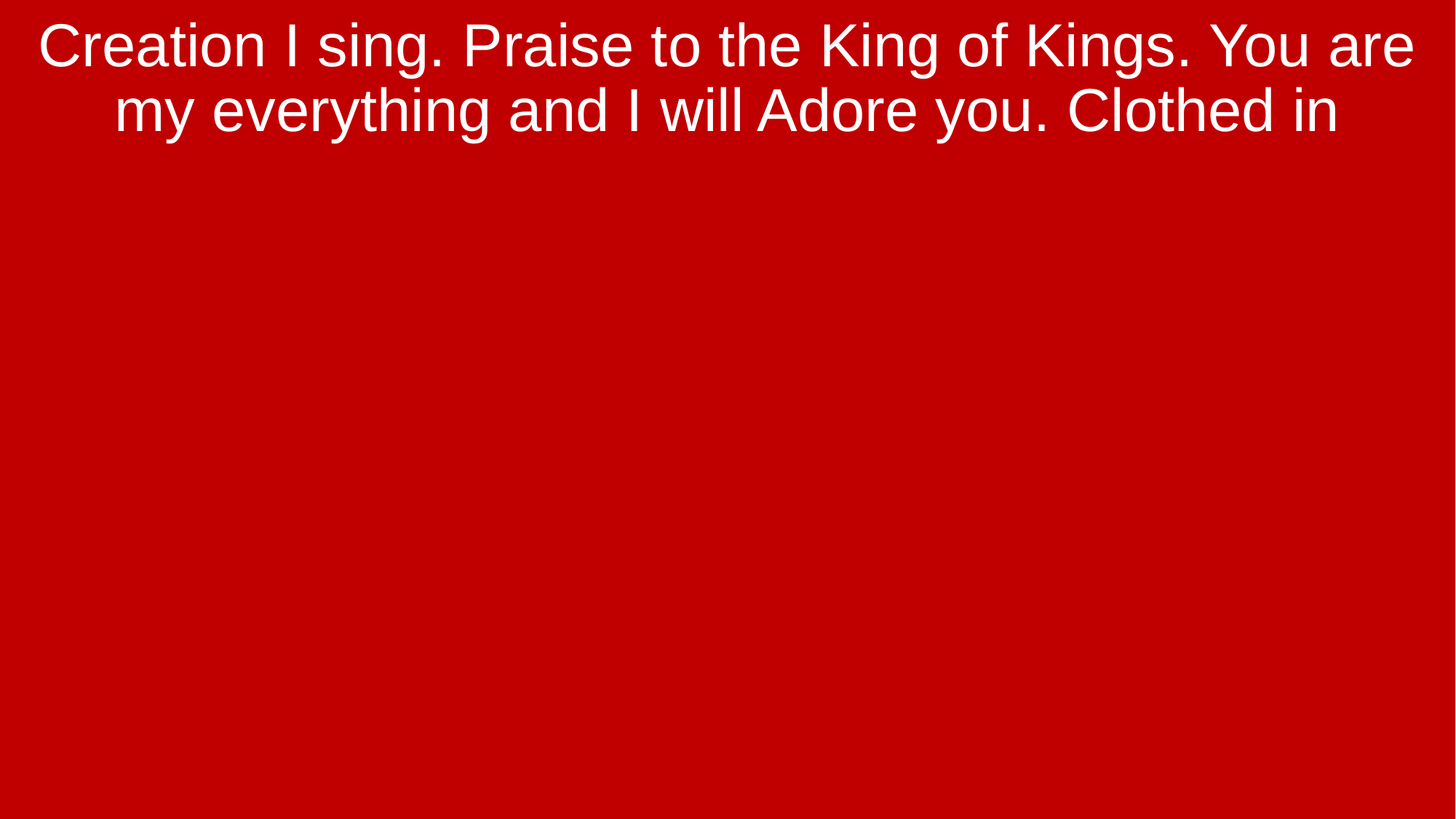

Creation I sing. Praise to the King of Kings. You are my everything and I will Adore you. Clothed in